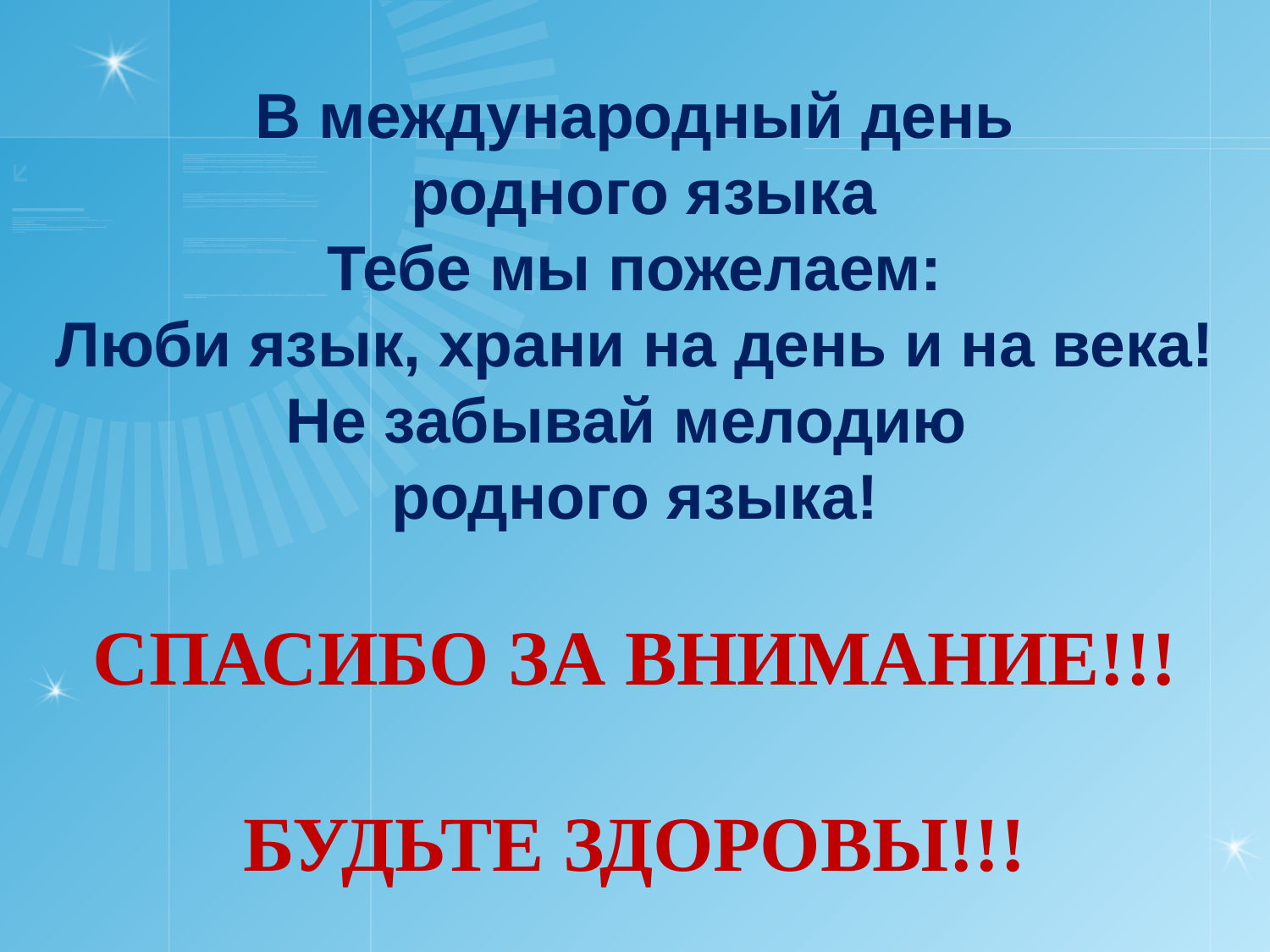

# В международный день родного языка Тебе мы пожелаем: Люби язык, храни на день и на века! Не забывай мелодию родного языка! СПАСИБО ЗА ВНИМАНИЕ!!! БУДЬТЕ ЗДОРОВЫ!!!